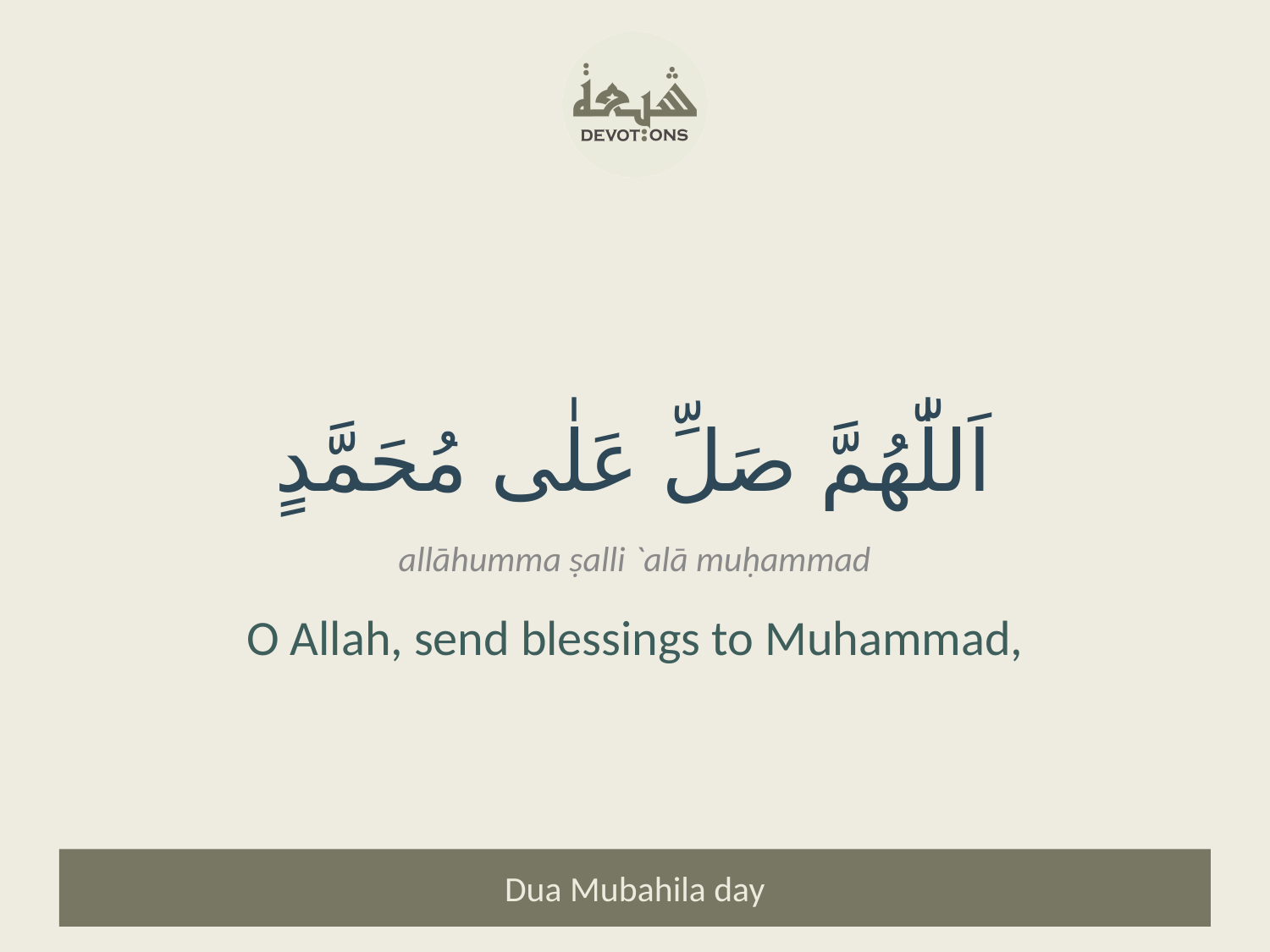

اَللّٰهُمَّ صَلِّ عَلٰى مُحَمَّدٍ
allāhumma ṣalli `alā muḥammad
O Allah, send blessings to Muhammad,
Dua Mubahila day